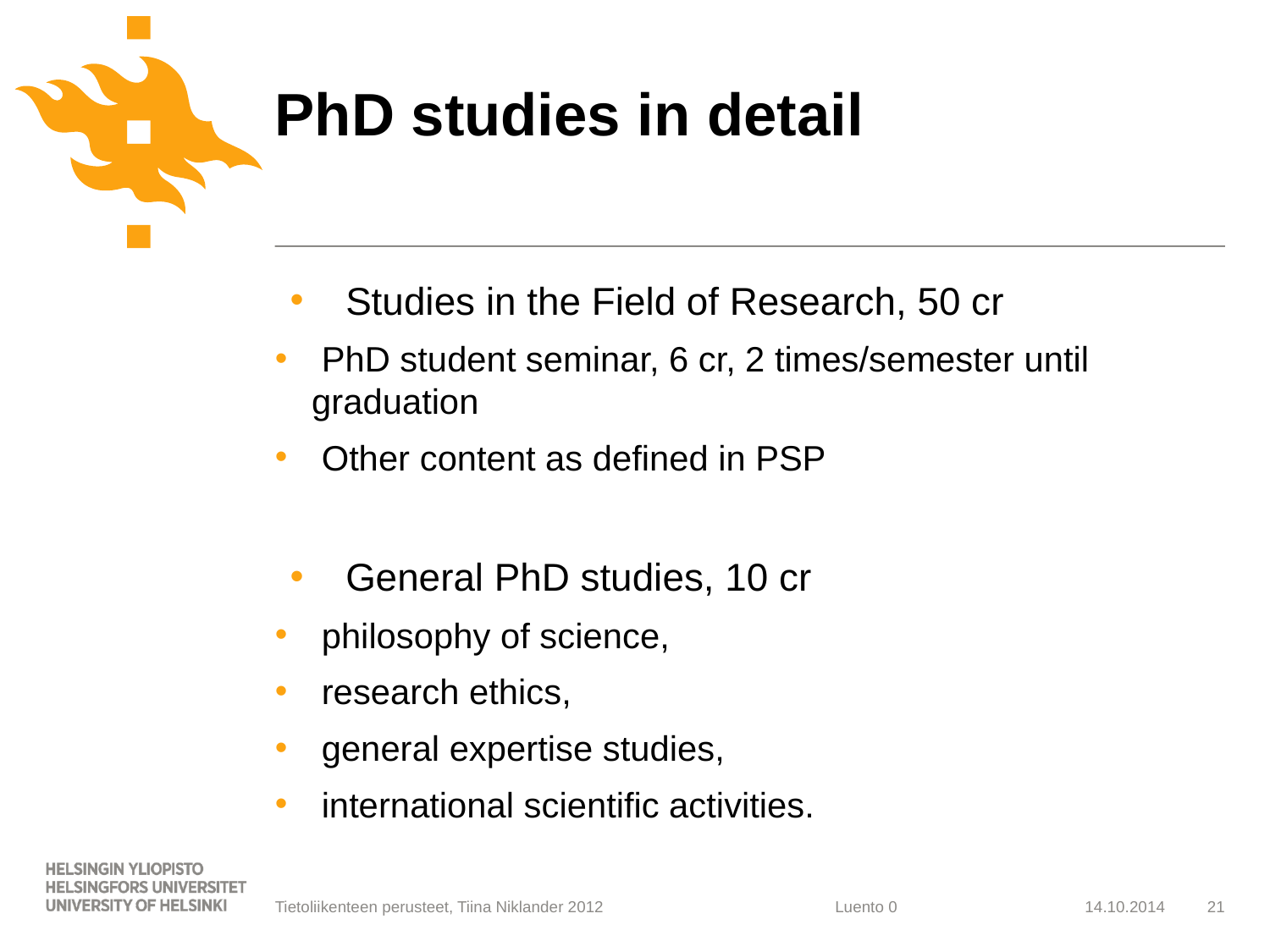

# PhD studies in detail
 Studies in the Field of Research, 50 cr
 PhD student seminar, 6 cr, 2 times/semester until graduation
 Other content as defined in PSP

 General PhD studies, 10 cr
 philosophy of science,
 research ethics,
 general expertise studies,
 international scientific activities.

Tietoliikenteen perusteet, Tiina Niklander 2012
14.10.2014
21